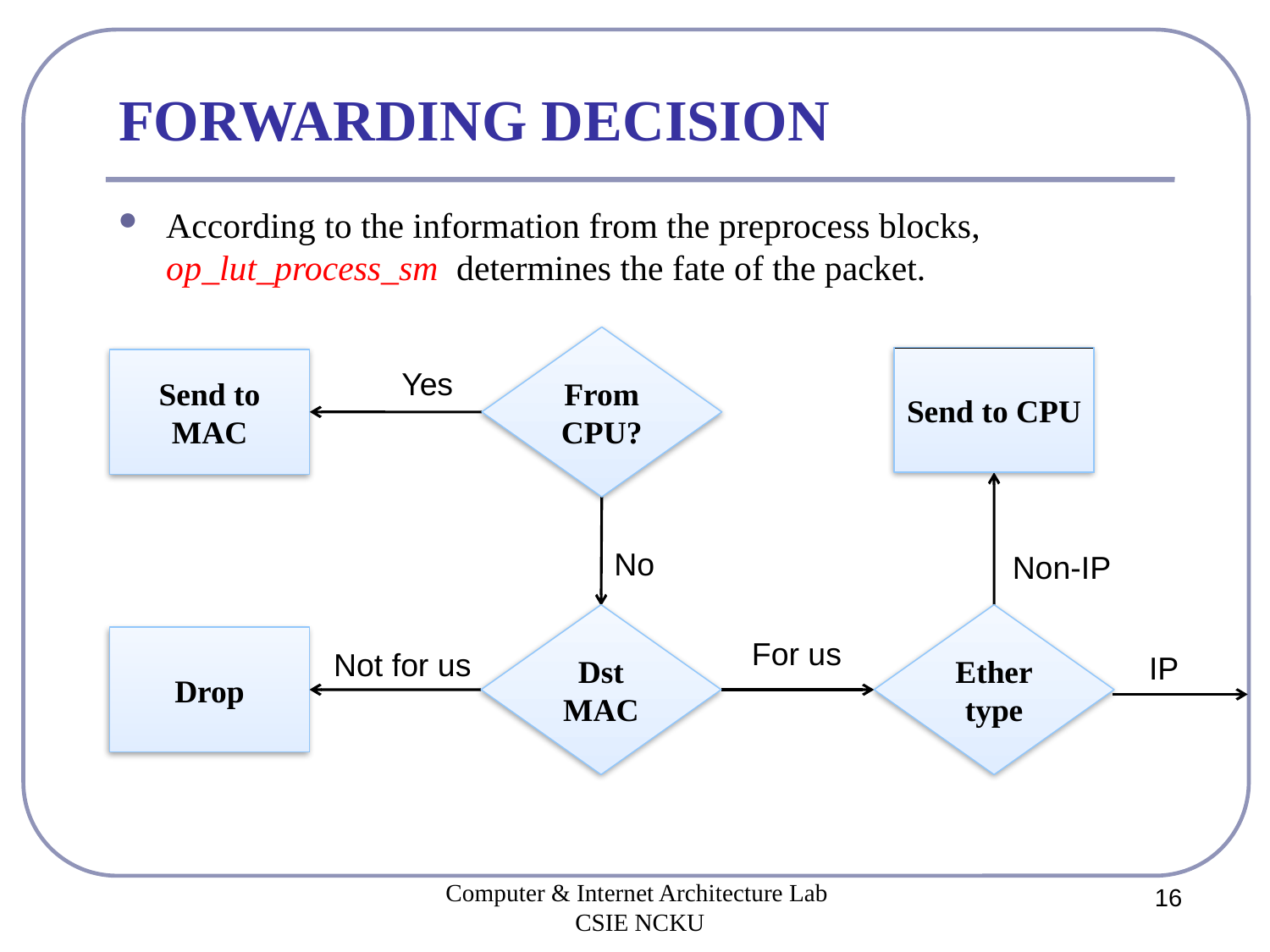

# FORWARDING DECISION
According to the information from the preprocess blocks, op_lut_process_sm  determines the fate of the packet.
From CPU?
Send to CPU
Send to MAC
Yes
No
Non-IP
Dst MAC
Ether
type
Drop
For us
Not for us
IP
Computer & Internet Architecture Lab
CSIE NCKU
16